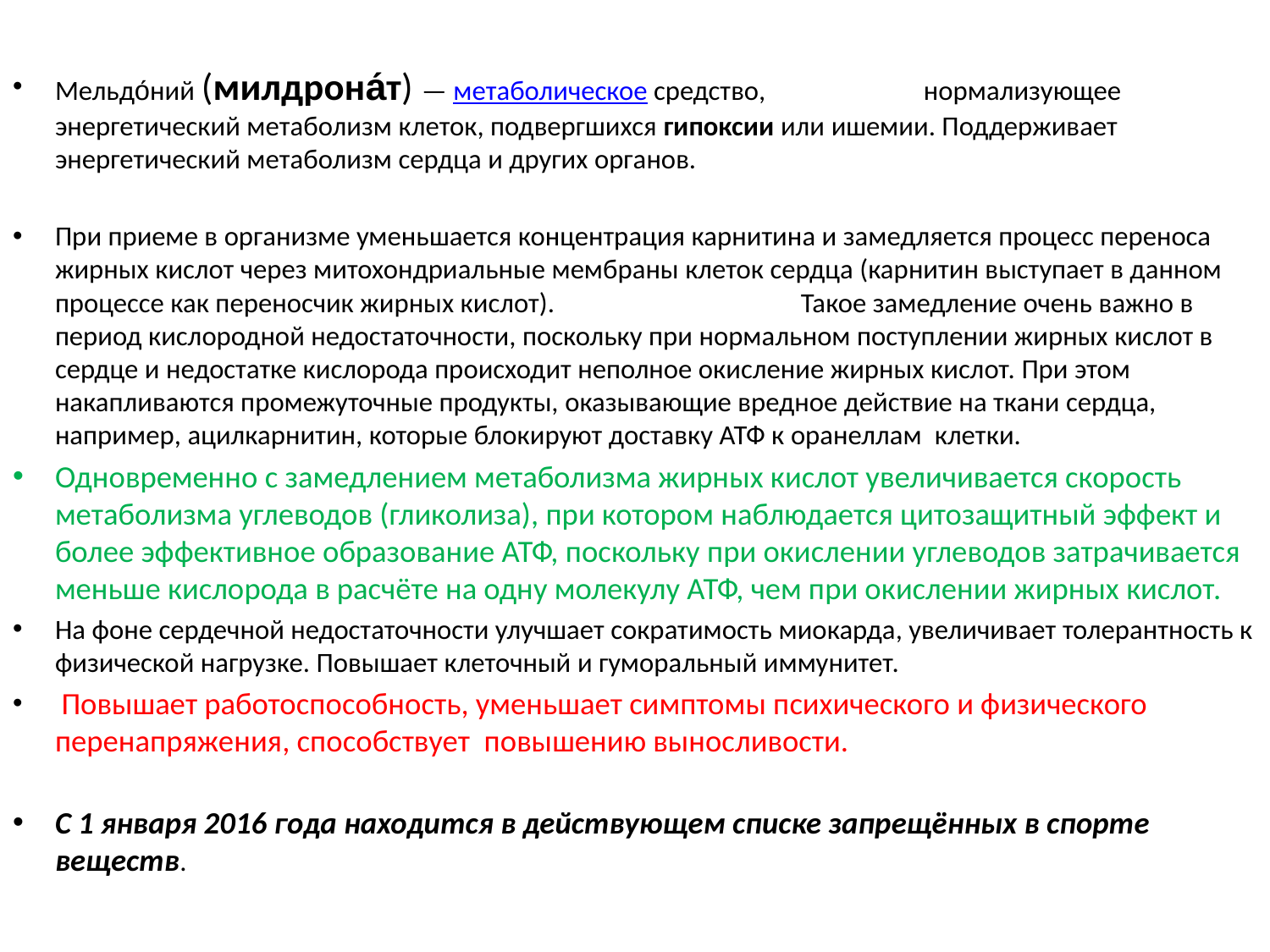

Мельдо́ний (милдрона́т) — метаболическое средство,                         нормализующее энергетический метаболизм клеток, подвергшихся гипоксии или ишемии. Поддерживает энергетический метаболизм сердца и других органов.

При приеме в организме уменьшается концентрация карнитина и замедляется процесс переноса жирных кислот через митохондриальные мембраны клеток сердца (карнитин выступает в данном процессе как переносчик жирных кислот).                                       Такое замедление очень важно в период кислородной недостаточности, поскольку при нормальном поступлении жирных кислот в сердце и недостатке кислорода происходит неполное окисление жирных кислот. При этом накапливаются промежуточные продукты, оказывающие вредное действие на ткани сердца, например, ацилкарнитин, которые блокируют доставку АТФ к оранеллам  клетки.
Одновременно с замедлением метаболизма жирных кислот увеличивается скорость метаболизма углеводов (гликолиза), при котором наблюдается цитозащитный эффект и более эффективное образование АТФ, поскольку при окислении углеводов затрачивается меньше кислорода в расчёте на одну молекулу АТФ, чем при окислении жирных кислот.
На фоне сердечной недостаточности улучшает сократимость миокарда, увеличивает толерантность к физической нагрузке. Повышает клеточный и гуморальный иммунитет.
 Повышает работоспособность, уменьшает симптомы психического и физического перенапряжения, способствует  повышению выносливости.

С 1 января 2016 года находится в действующем списке запрещённых в спорте веществ.